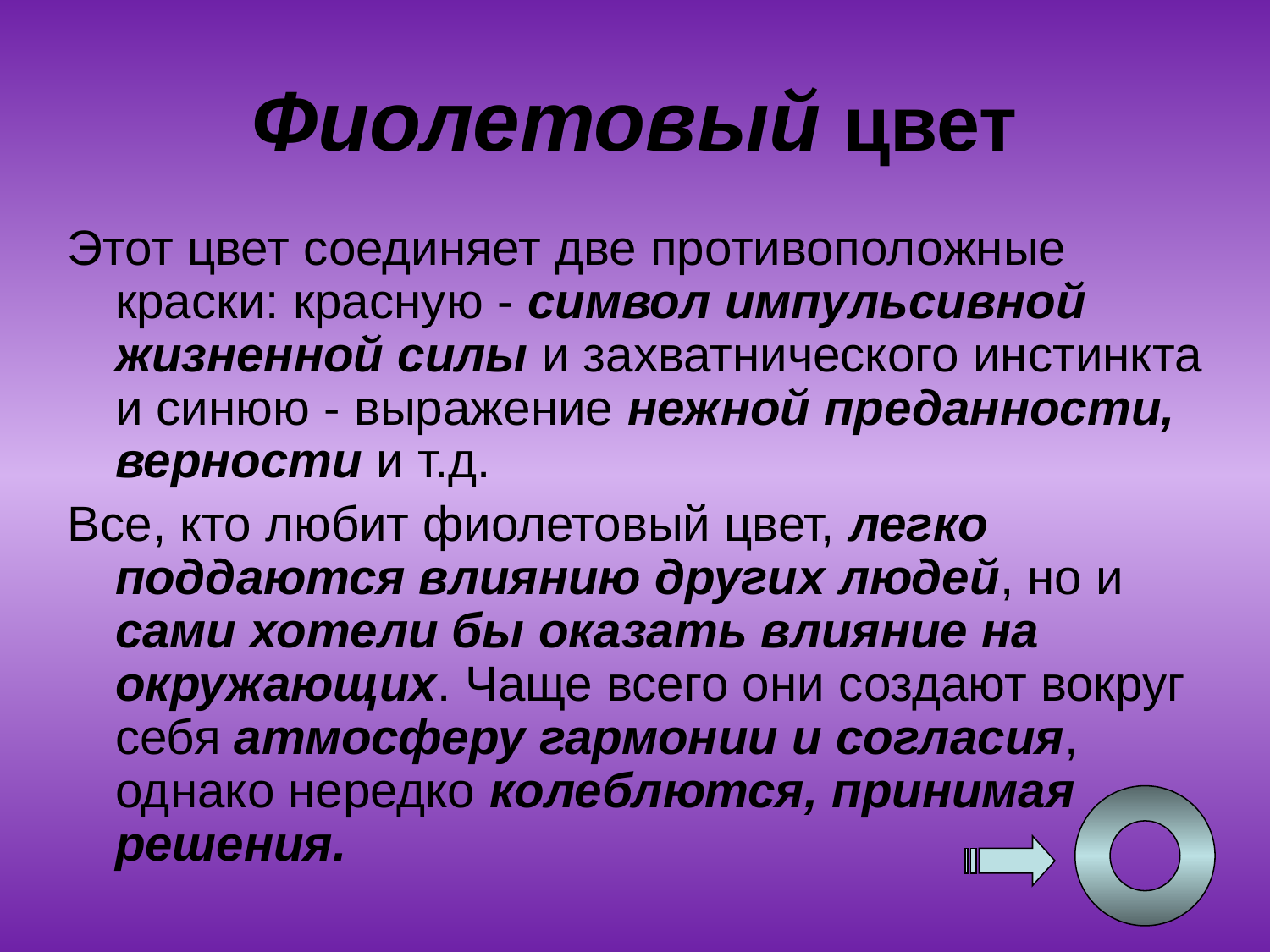

# Фиолетовый цвет
Этот цвет соединяет две противоположные краски: красную - символ импульсивной жизненной силы и захватнического инстинкта и синюю - выражение нежной преданности, верности и т.д.
Все, кто любит фиолетовый цвет, легко поддаются влиянию других людей, но и сами хотели бы оказать влияние на окружающих. Чаще всего они создают вокруг себя атмосферу гармонии и согласия, однако нередко колеблются, принимая решения.

27